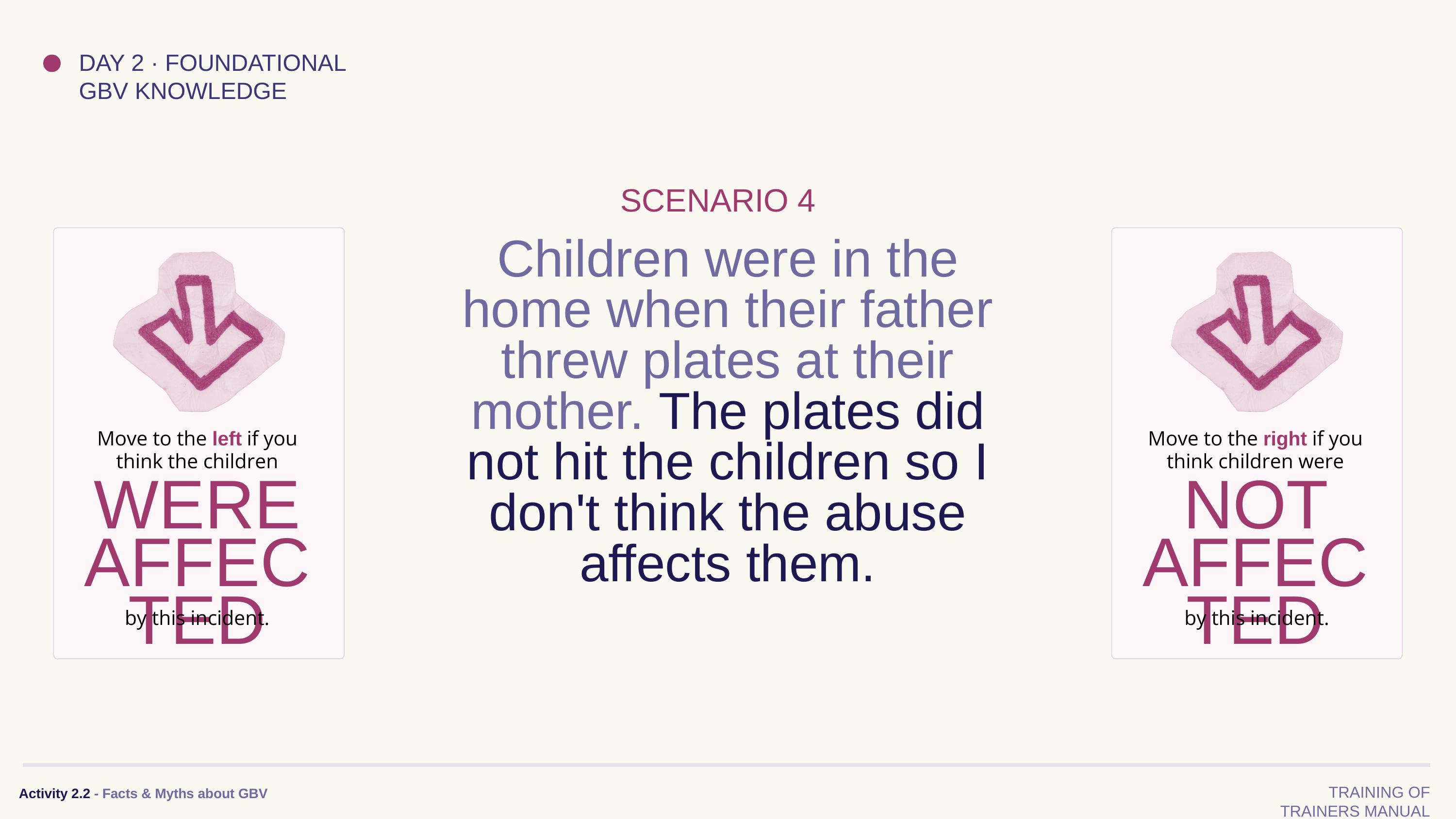

DAY 2 · FOUNDATIONAL GBV KNOWLEDGE

SCENARIO 4

Children were in the home when their father threw plates at their mother. The plates did not hit the children so I don't think the abuse affects them.

Move to the left if you think the children
Move to the right if you think children were
WERE AFFECTED
NOT AFFECTED
by this incident.
by this incident.

TRAINING OF TRAINERS MANUAL
Activity 2.2 - Facts & Myths about GBV